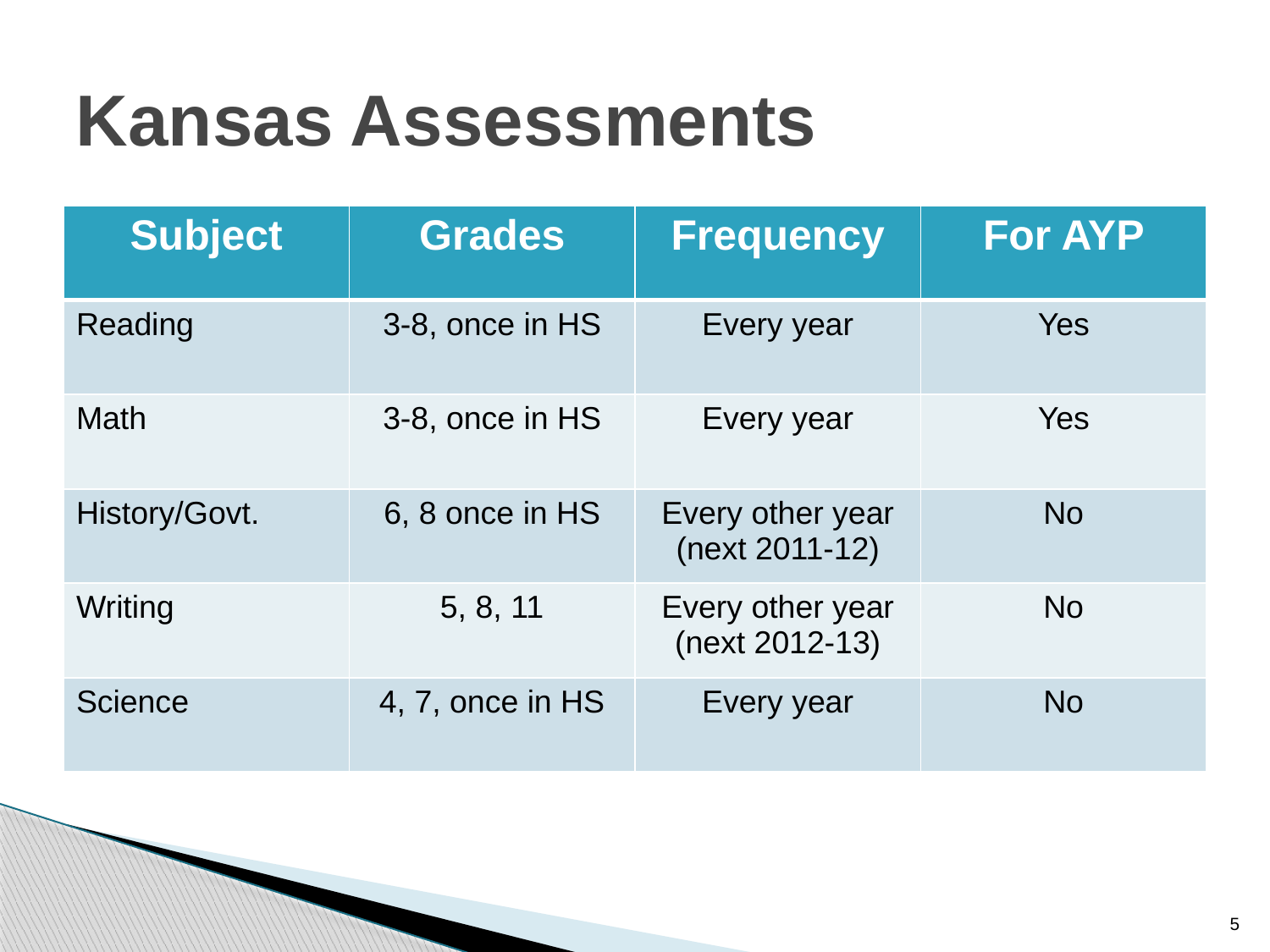

# Kansas Assessments
| Subject | Grades | Frequency | For AYP |
| --- | --- | --- | --- |
| Reading | 3-8, once in HS | Every year | Yes |
| Math | 3-8, once in HS | Every year | Yes |
| History/Govt. | 6, 8 once in HS | Every other year (next 2011-12) | No |
| Writing | 5, 8, 11 | Every other year (next 2012-13) | No |
| Science | 4, 7, once in HS | Every year | No |
5